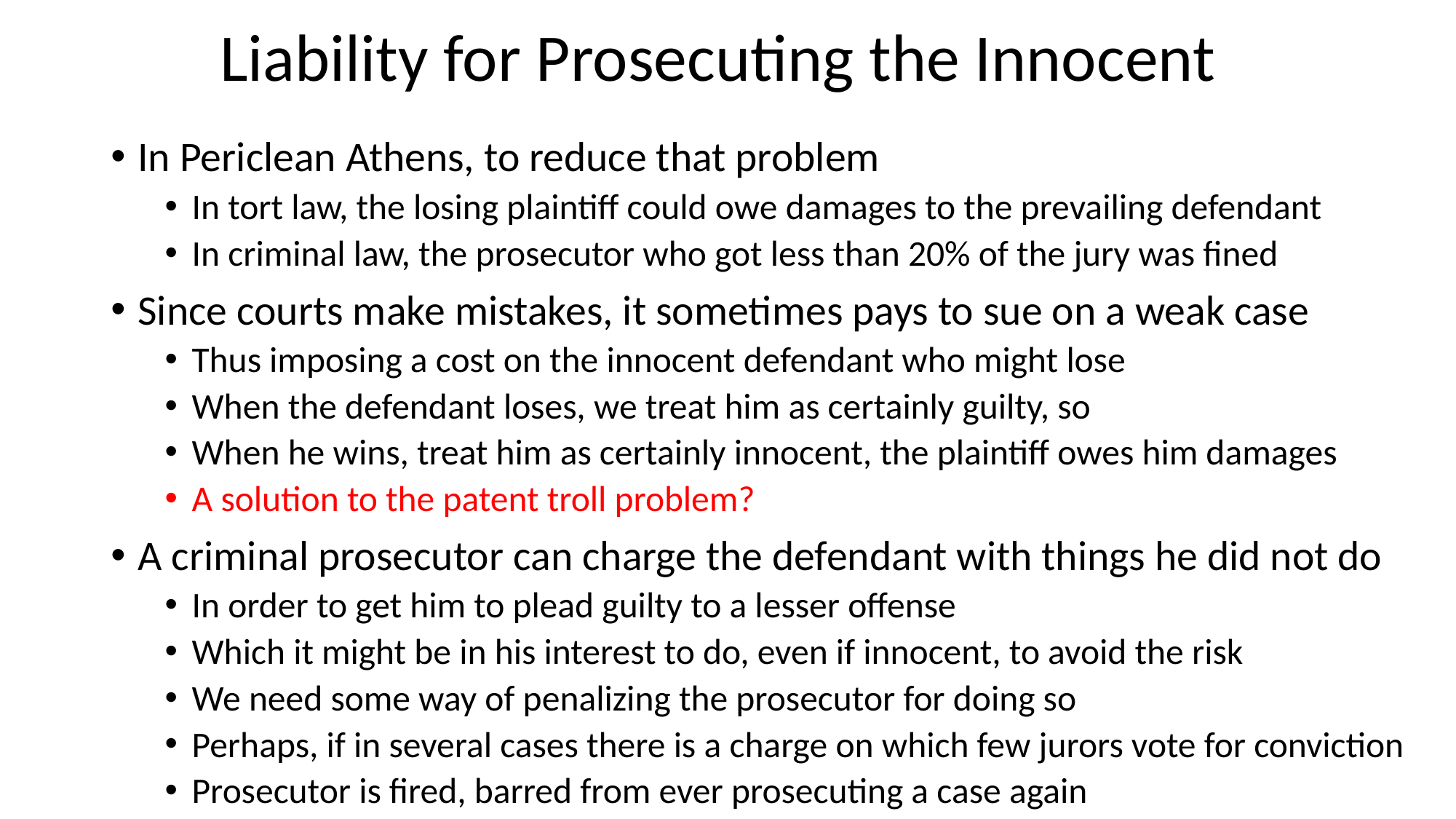

# Liability for Prosecuting the Innocent
In Periclean Athens, to reduce that problem
In tort law, the losing plaintiff could owe damages to the prevailing defendant
In criminal law, the prosecutor who got less than 20% of the jury was fined
Since courts make mistakes, it sometimes pays to sue on a weak case
Thus imposing a cost on the innocent defendant who might lose
When the defendant loses, we treat him as certainly guilty, so
When he wins, treat him as certainly innocent, the plaintiff owes him damages
A solution to the patent troll problem?
A criminal prosecutor can charge the defendant with things he did not do
In order to get him to plead guilty to a lesser offense
Which it might be in his interest to do, even if innocent, to avoid the risk
We need some way of penalizing the prosecutor for doing so
Perhaps, if in several cases there is a charge on which few jurors vote for conviction
Prosecutor is fired, barred from ever prosecuting a case again